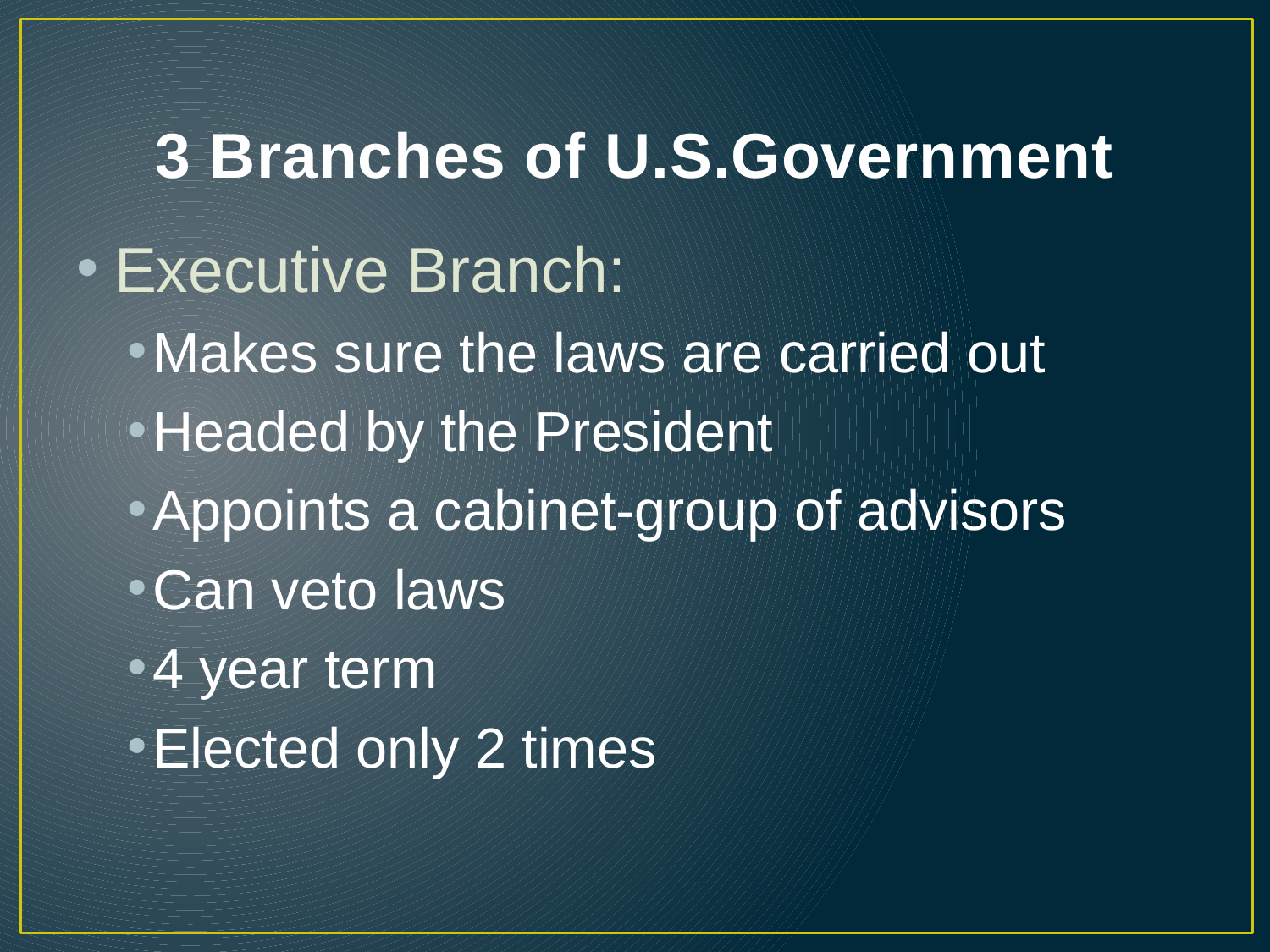

# 3 Branches of U.S.Government
Executive Branch:
Makes sure the laws are carried out
Headed by the President
Appoints a cabinet-group of advisors
Can veto laws
4 year term
Elected only 2 times